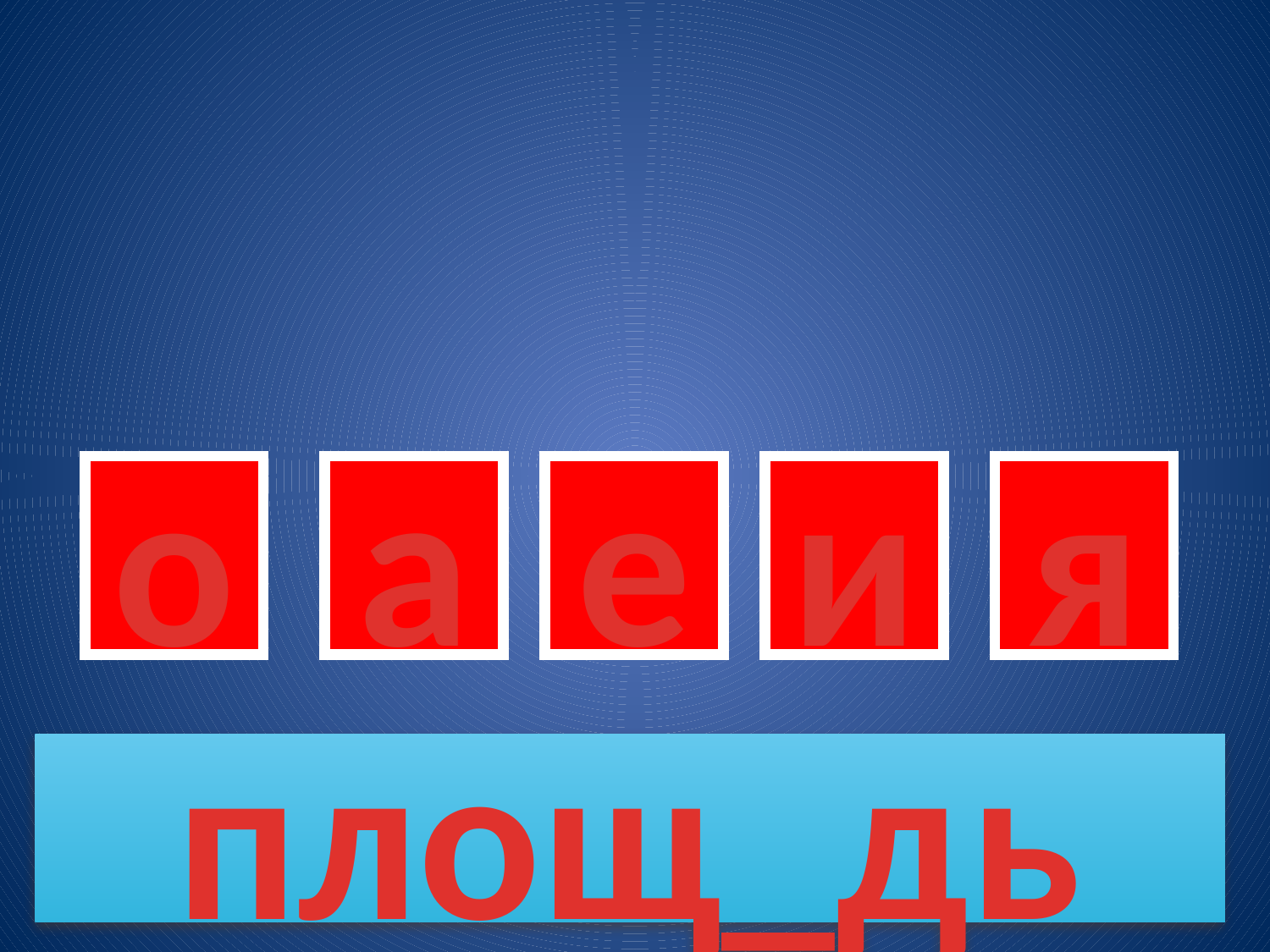

о
а
е
и
я
площ_дь
17